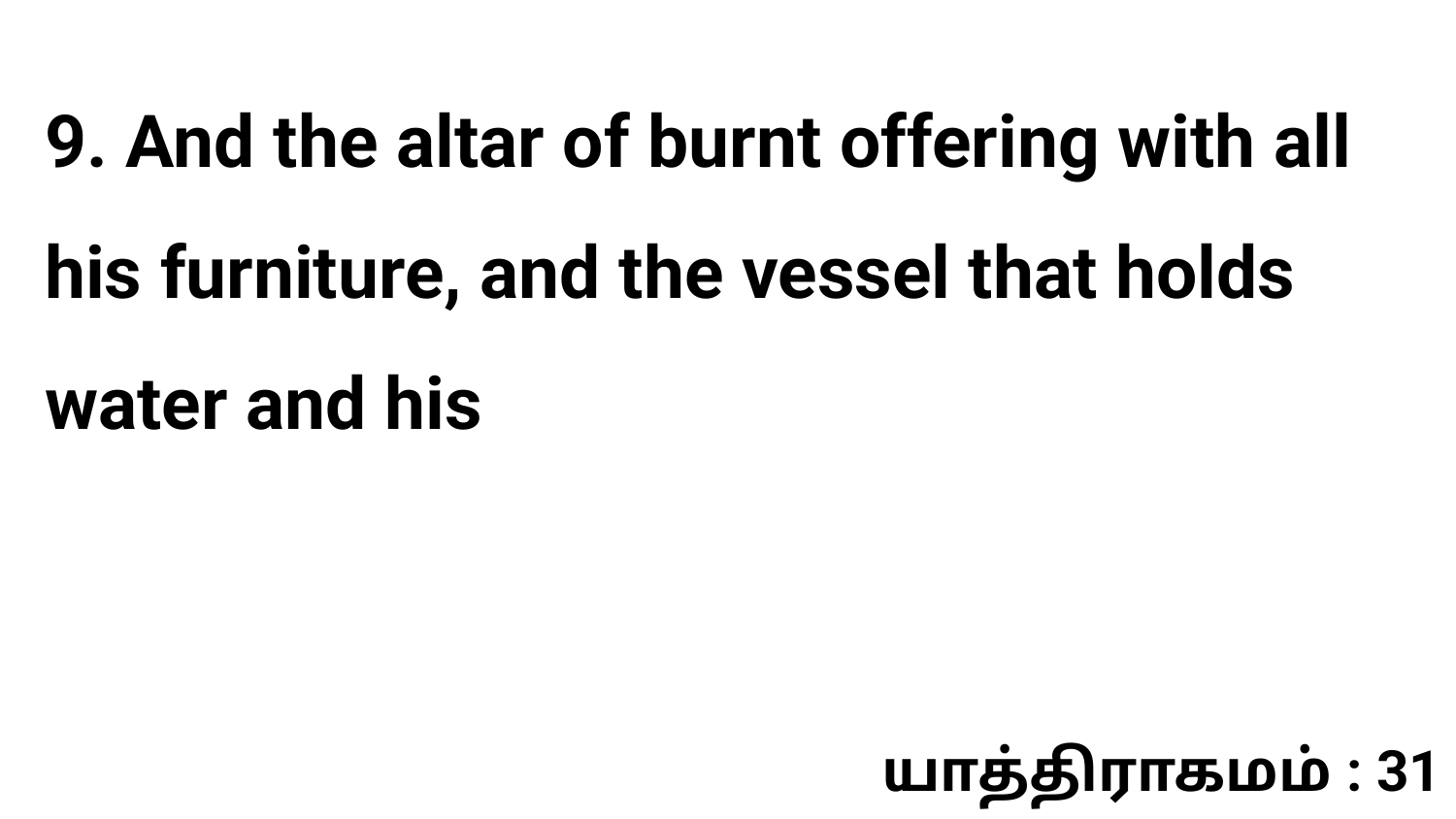

9. And the altar of burnt offering with all his furniture, and the vessel that holds water and his
யாத்திராகமம் : 31